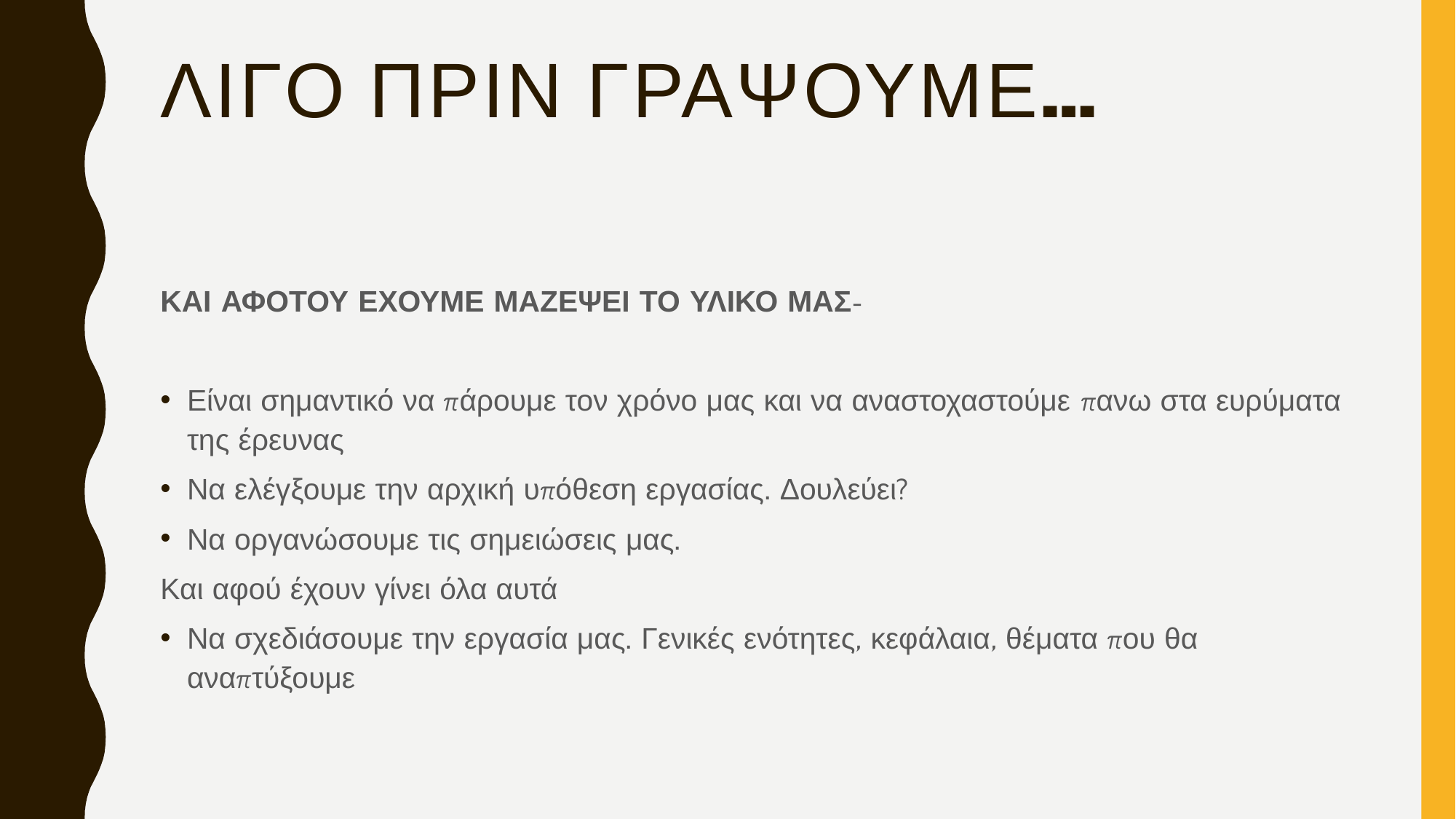

# ΛΙΓΟ ΠΡΙΝ ΓΡΑΨΟΥΜΕ…
ΚΑΙ ΑΦΟΤΟΥ ΕΧΟΥΜΕ ΜΑΖΕΨΕΙ ΤΟ ΥΛΙΚΟ ΜΑΣ-

Είναι σημαντικό να πάρουμε τον χρόνο μας και να αναστοχαστούμε πανω στα ευρύματα της έρευνας
Να ελέγξουμε την αρχική υπόθεση εργασίας. Δουλεύει?
Να οργανώσουμε τις σημειώσεις μας.
Και αφού έχουν γίνει όλα αυτά
Να σχεδιάσουμε την εργασία μας. Γενικές ενότητες, κεφάλαια, θέματα που θα αναπτύξουμε